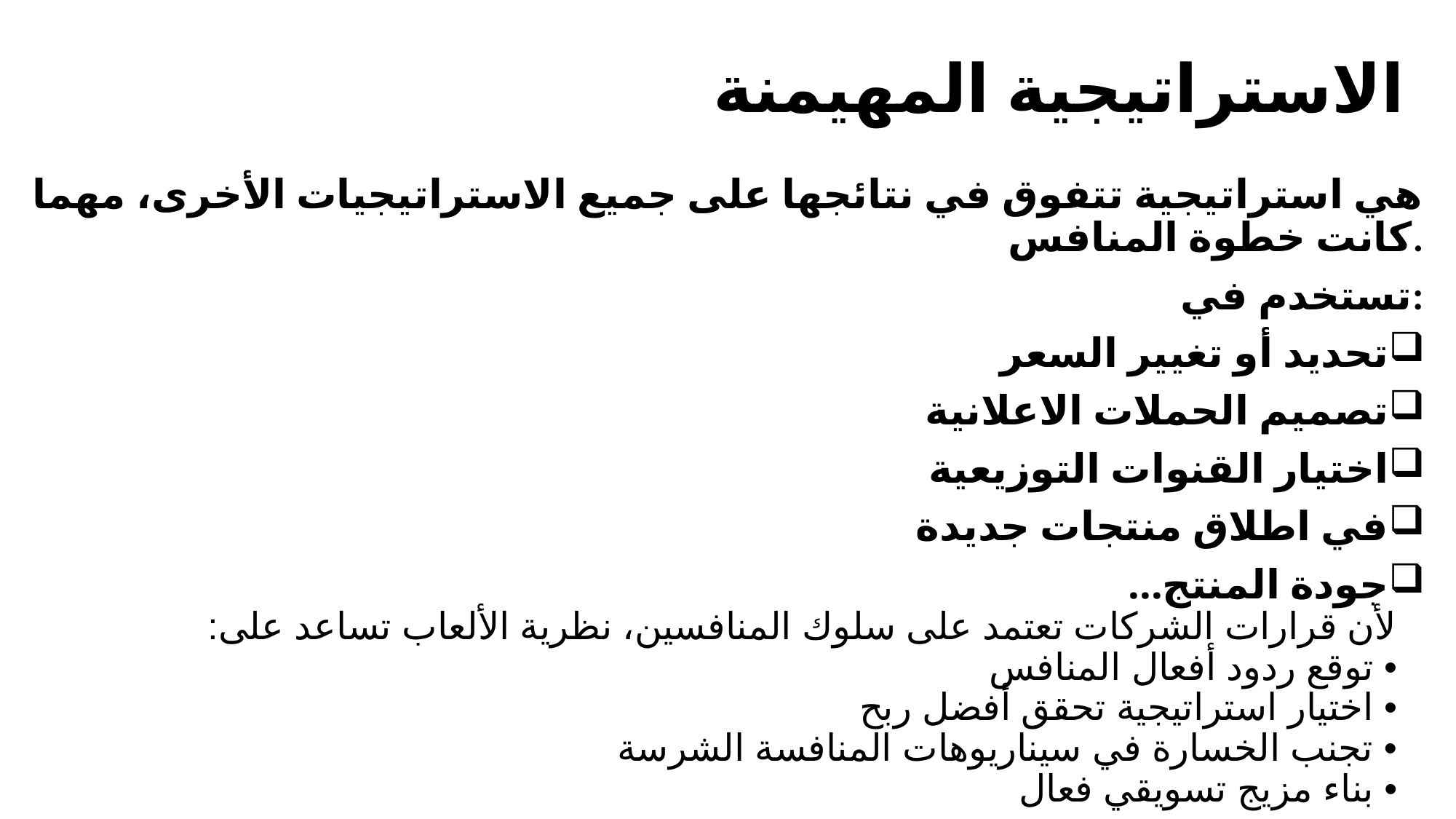

# الاستراتيجية المهيمنة
هي استراتيجية تتفوق في نتائجها على جميع الاستراتيجيات الأخرى، مهما كانت خطوة المنافس.
تستخدم في:
تحديد أو تغيير السعر
تصميم الحملات الاعلانية
اختيار القنوات التوزيعية
في اطلاق منتجات جديدة
جودة المنتج...
لأن قرارات الشركات تعتمد على سلوك المنافسين، نظرية الألعاب تساعد على:
• توقع ردود أفعال المنافس
• اختيار استراتيجية تحقق أفضل ربح
• تجنب الخسارة في سيناريوهات المنافسة الشرسة
• بناء مزيج تسويقي فعال